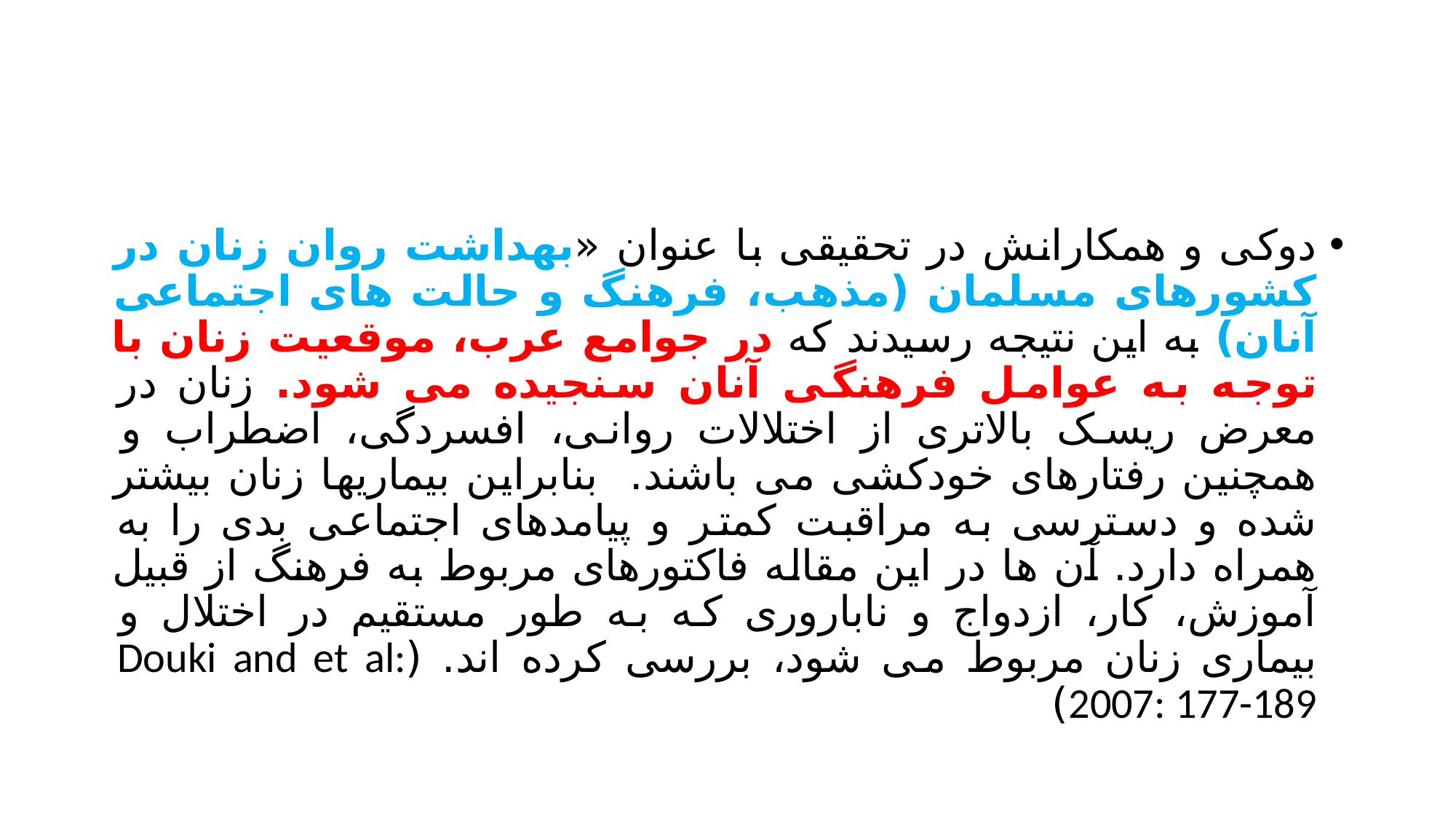

#
دوکی و همکارانش در تحقیقی با عنوان «بهداشت روان زنان در کشورهای مسلمان (مذهب، فرهنگ و حالت های اجتماعی آنان) به این نتیجه رسیدند که در جوامع عرب، موقعیت زنان با توجه به عوامل فرهنگی آنان سنجیده می شود. زنان در معرض ریسک بالاتری از اختلالات روانی، افسردگی، اضطراب و همچنین رفتارهای خودکشی می باشند.  بنابراین بیماریها زنان بیشتر شده و دسترسی به مراقبت کمتر و پیامدهای اجتماعی بدی را به همراه دارد. آن ها در این مقاله فاکتورهای مربوط به فرهنگ از قبیل آموزش، کار، ازدواج و ناباروری که به طور مستقیم در اختلال و بیماری زنان مربوط می شود، بررسی کرده اند. (Douki and et al: 2007: 177-189)